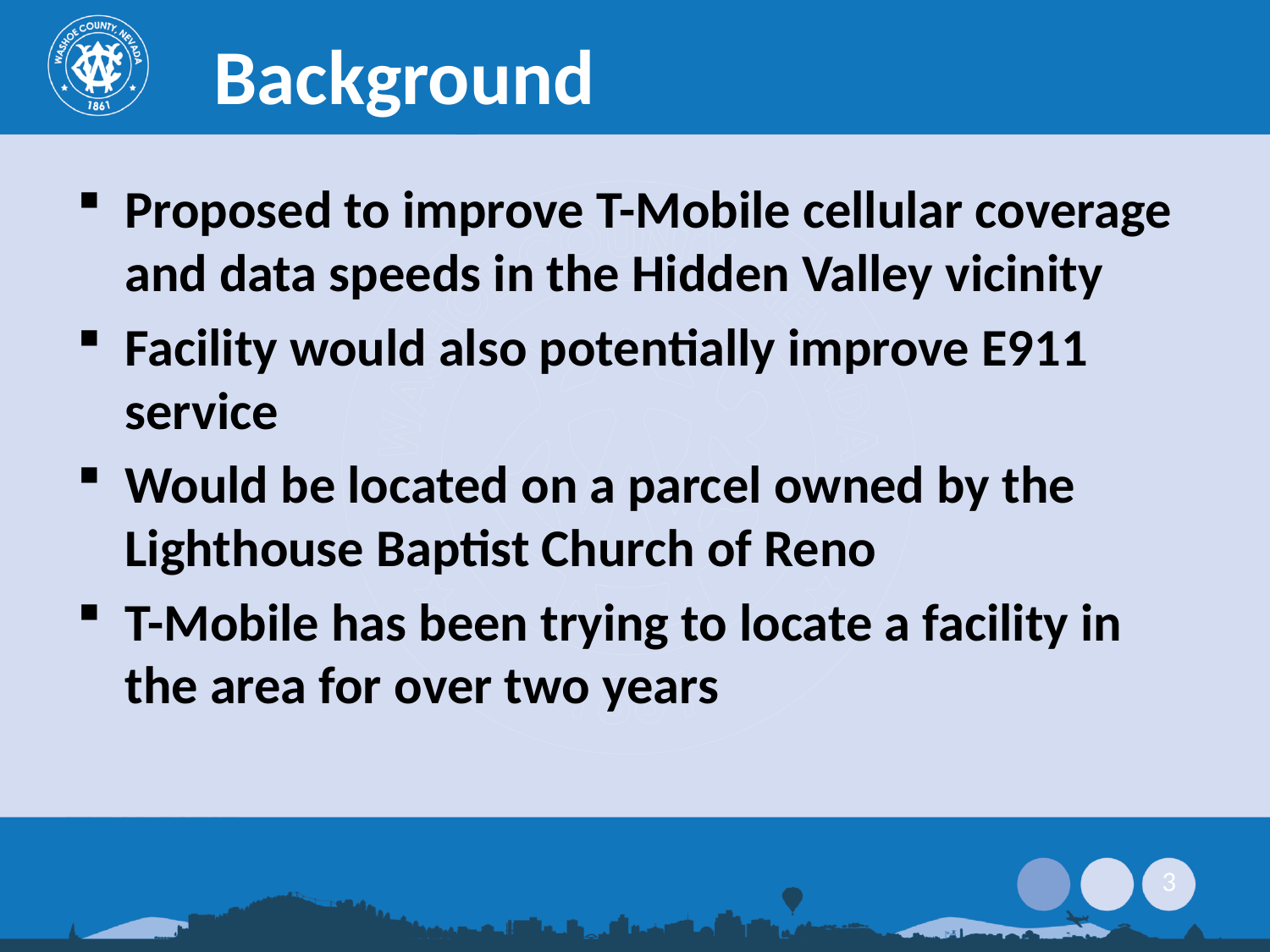

Background
Proposed to improve T-Mobile cellular coverage and data speeds in the Hidden Valley vicinity
Facility would also potentially improve E911 service
Would be located on a parcel owned by the Lighthouse Baptist Church of Reno
T-Mobile has been trying to locate a facility in the area for over two years